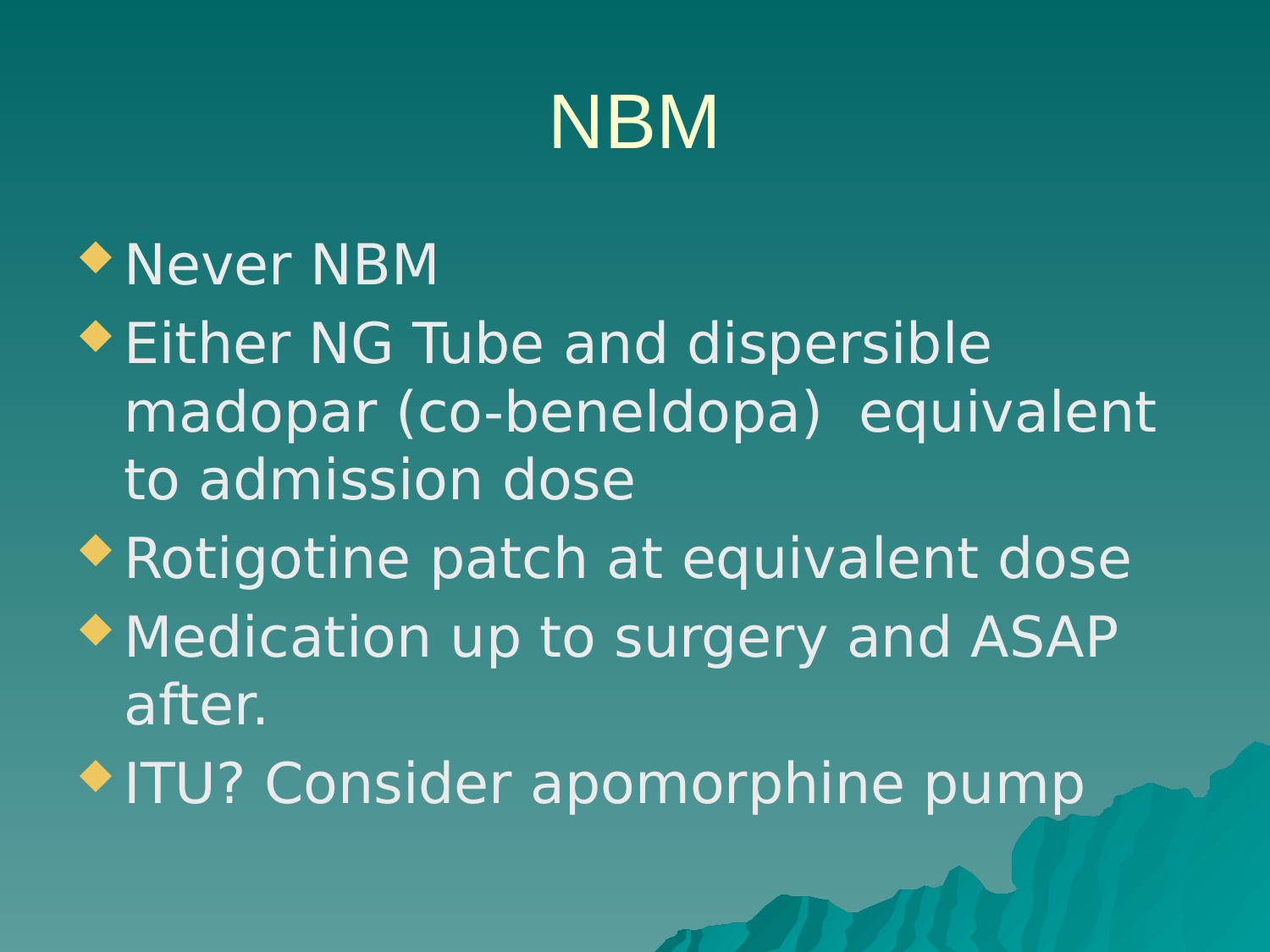

# NBM
Never NBM
Either NG Tube and dispersible madopar (co-beneldopa)  equivalent to admission dose
Rotigotine patch at equivalent dose
Medication up to surgery and ASAP after.
ITU? Consider apomorphine pump